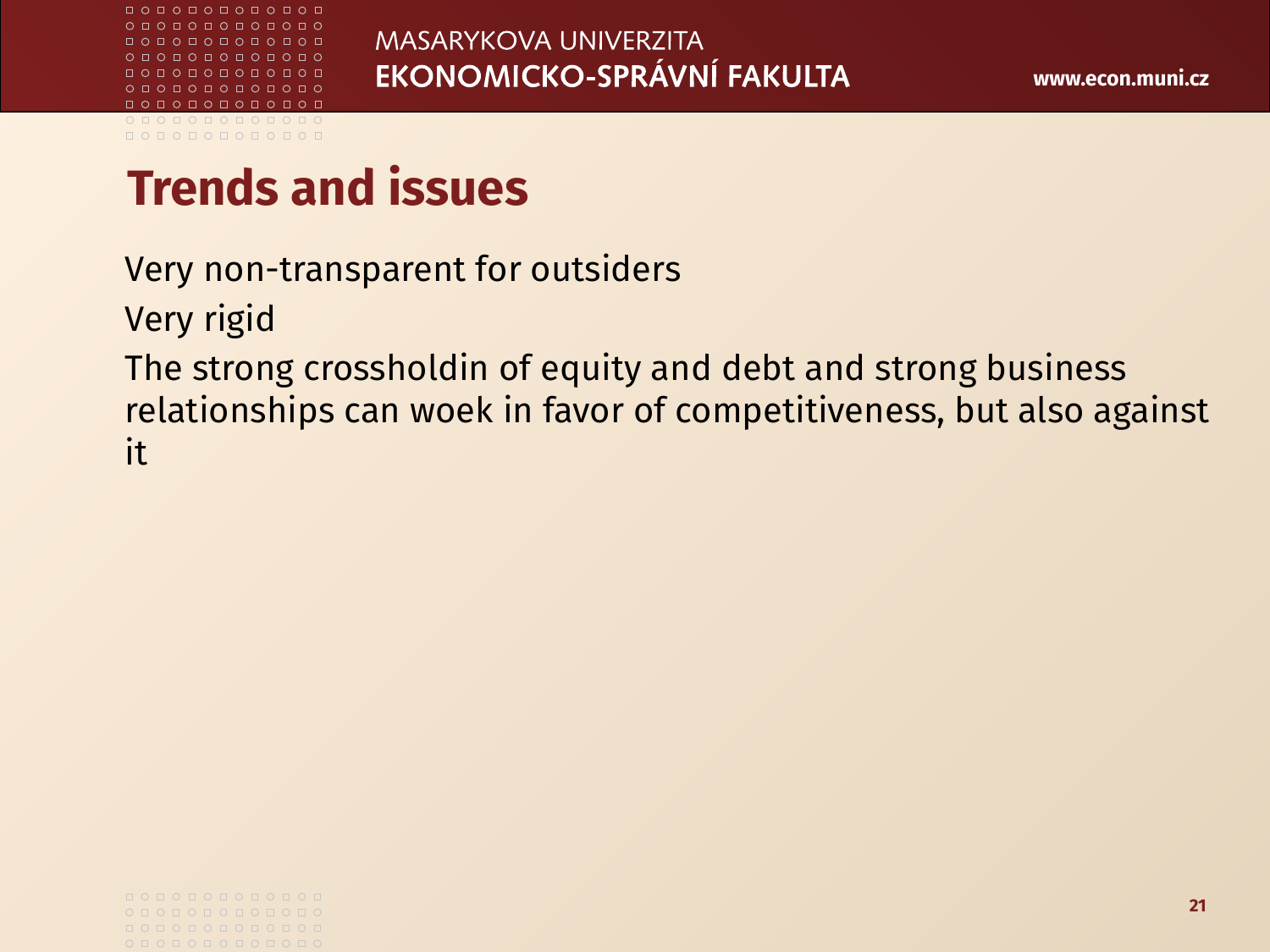

# Trends and issues
Very non-transparent for outsiders
Very rigid
The strong crossholdin of equity and debt and strong business relationships can woek in favor of competitiveness, but also against it
21